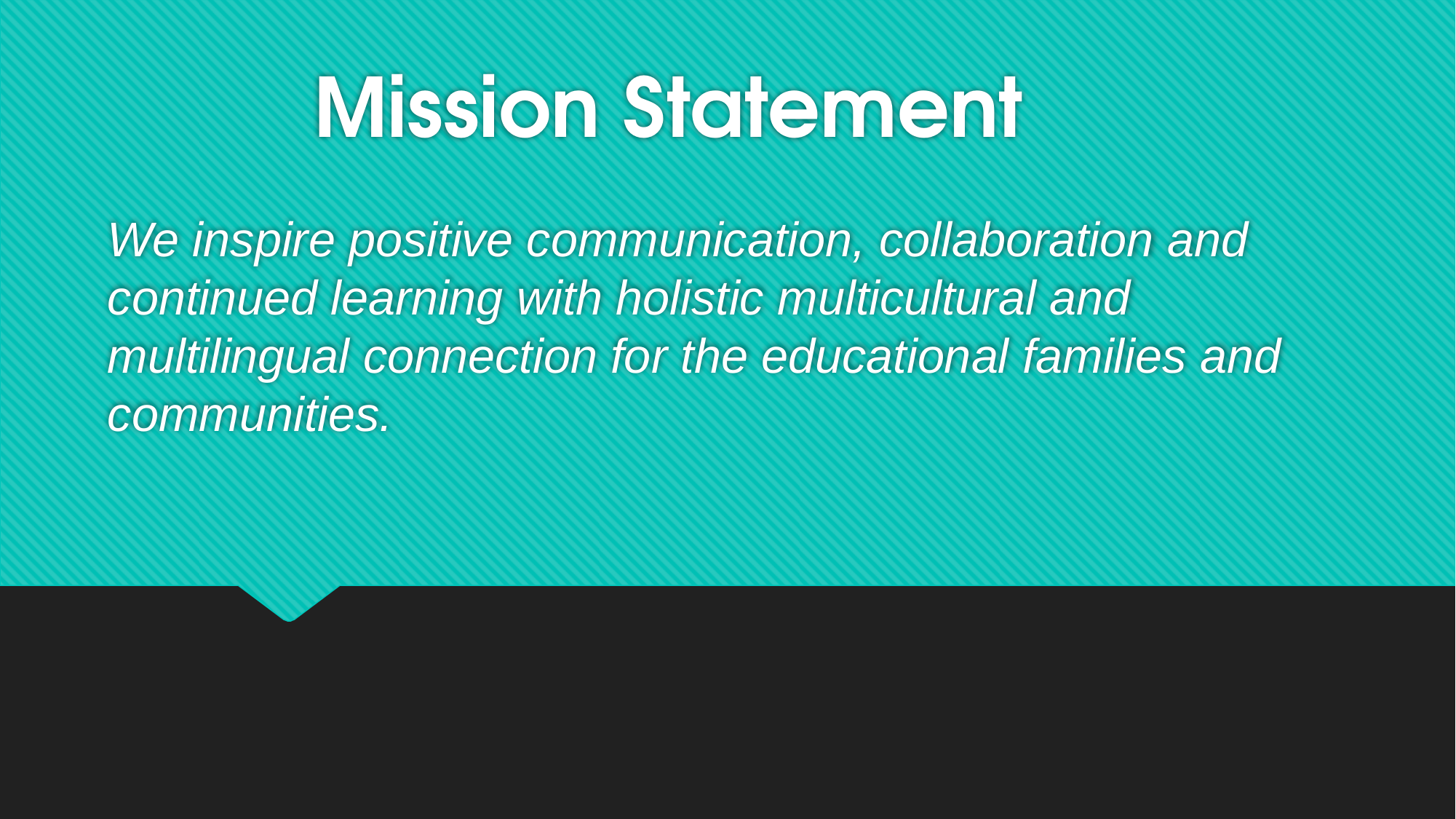

# Mission Statement

We inspire positive communication, collaboration and continued learning with holistic multicultural and multilingual connection for the educational families and communities.